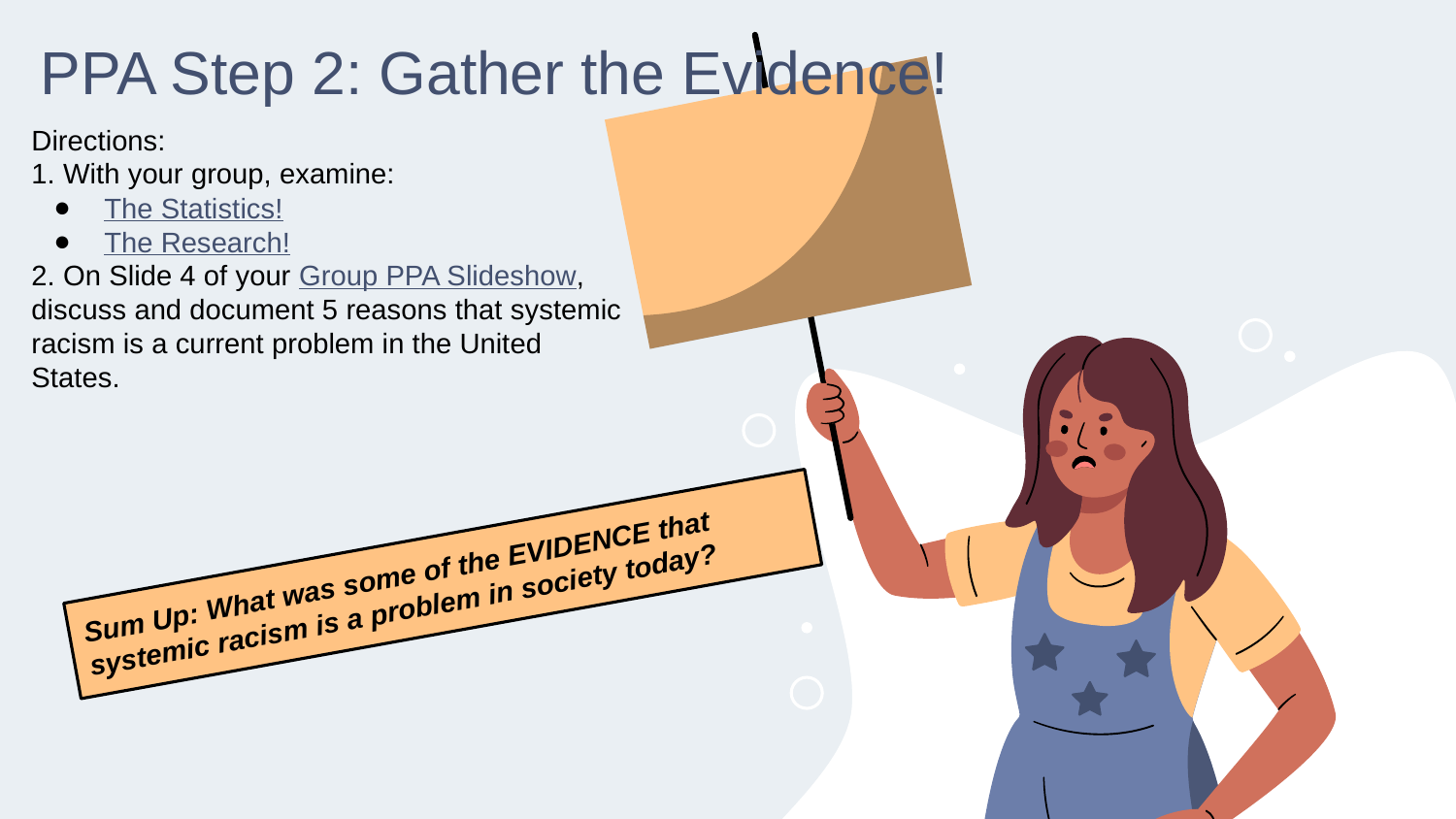

PPA Step 2: Gather the Evidence!

Directions:
1. With your group, examine:
The Statistics!
The Research!
2. On Slide 4 of your Group PPA Slideshow, discuss and document 5 reasons that systemic racism is a current problem in the United States.

Sum Up: What was some of the EVIDENCE that systemic racism is a problem in society today?